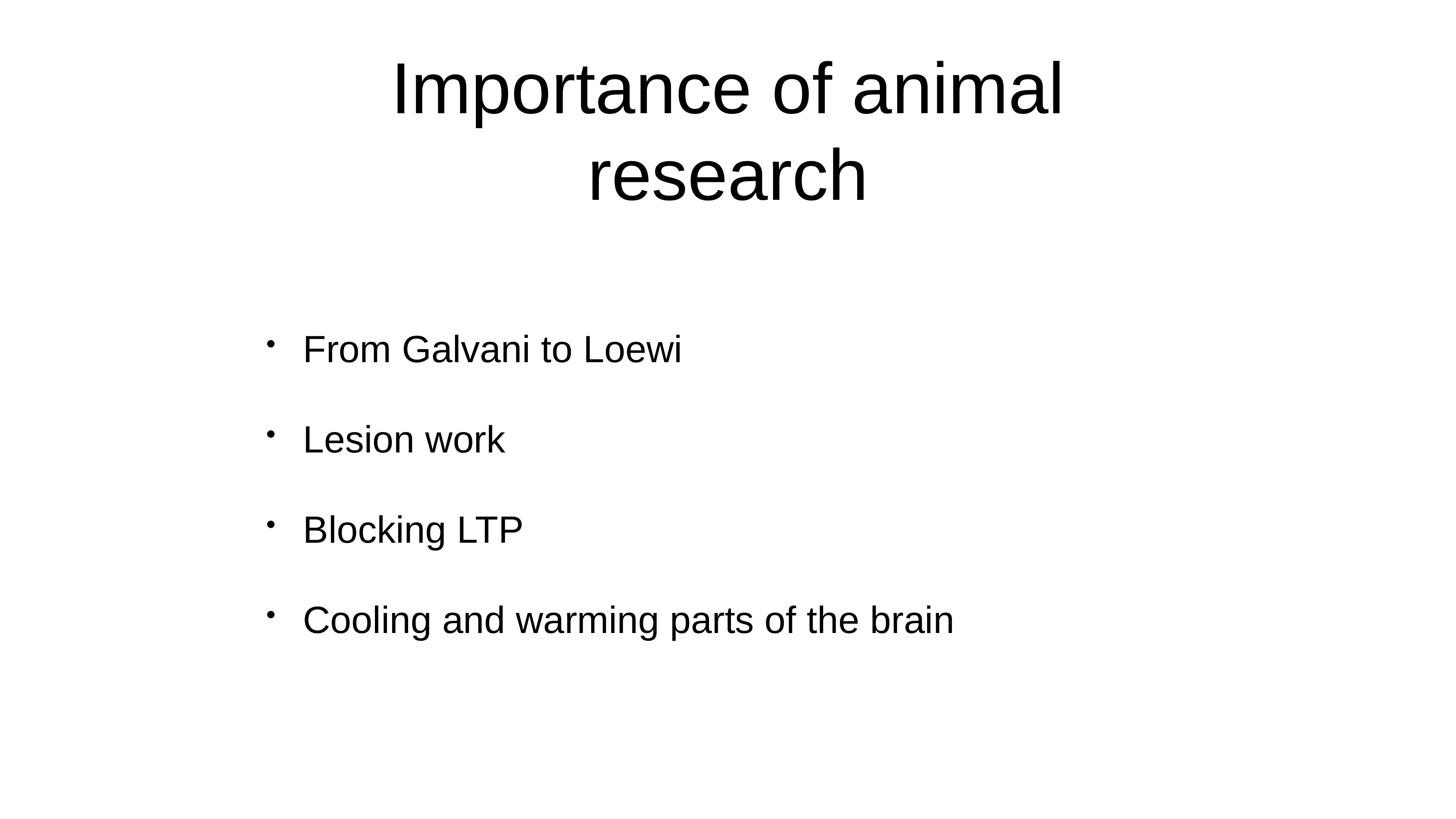

# Importance of animal research
From Galvani to Loewi
Lesion work
Blocking LTP
Cooling and warming parts of the brain